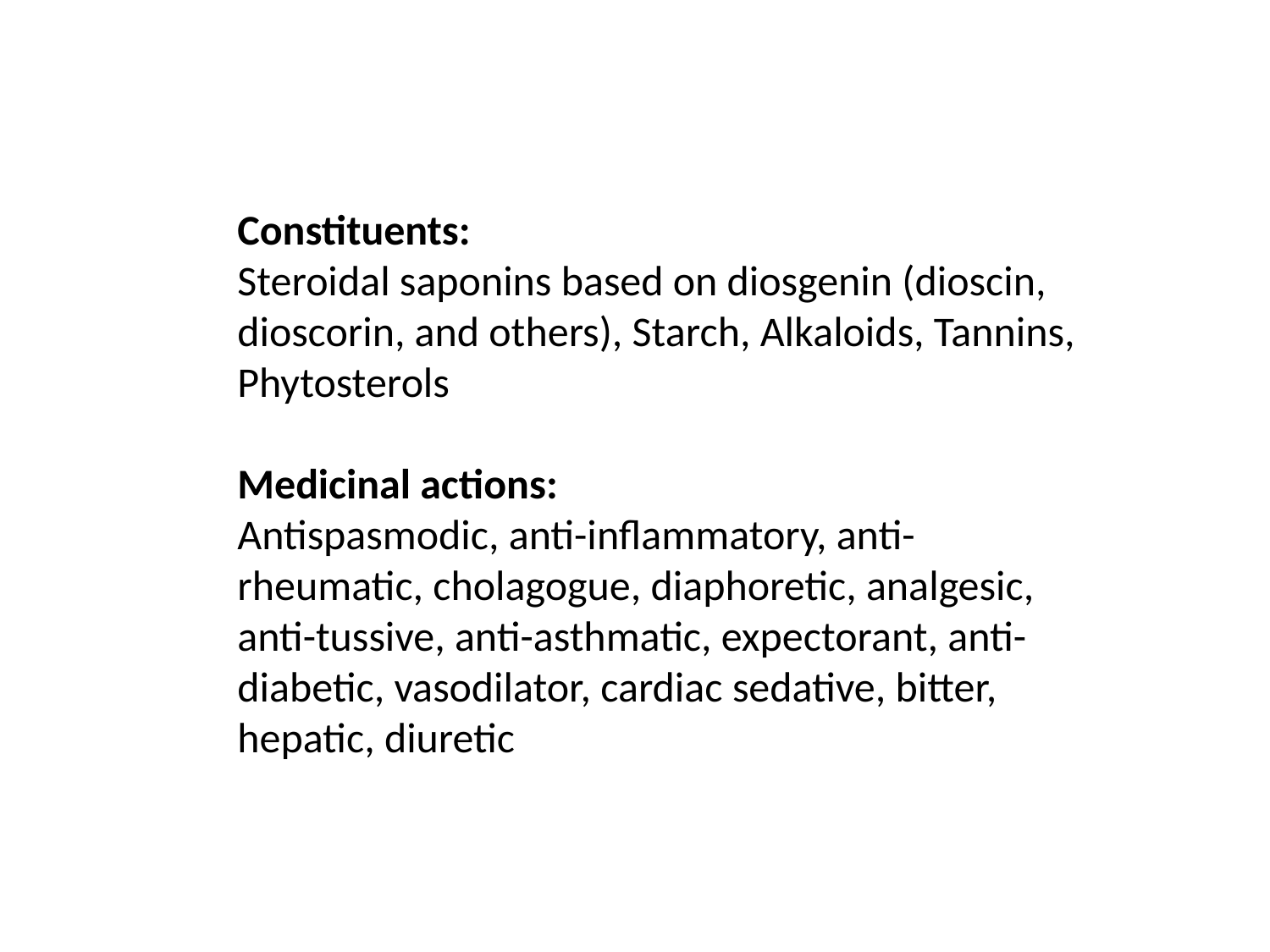

Constituents:
Steroidal saponins based on diosgenin (dioscin, dioscorin, and others), Starch, Alkaloids, Tannins, Phytosterols

Medicinal actions:
Antispasmodic, anti-inflammatory, anti-rheumatic, cholagogue, diaphoretic, analgesic, anti-tussive, anti-asthmatic, expectorant, anti-diabetic, vasodilator, cardiac sedative, bitter, hepatic, diuretic